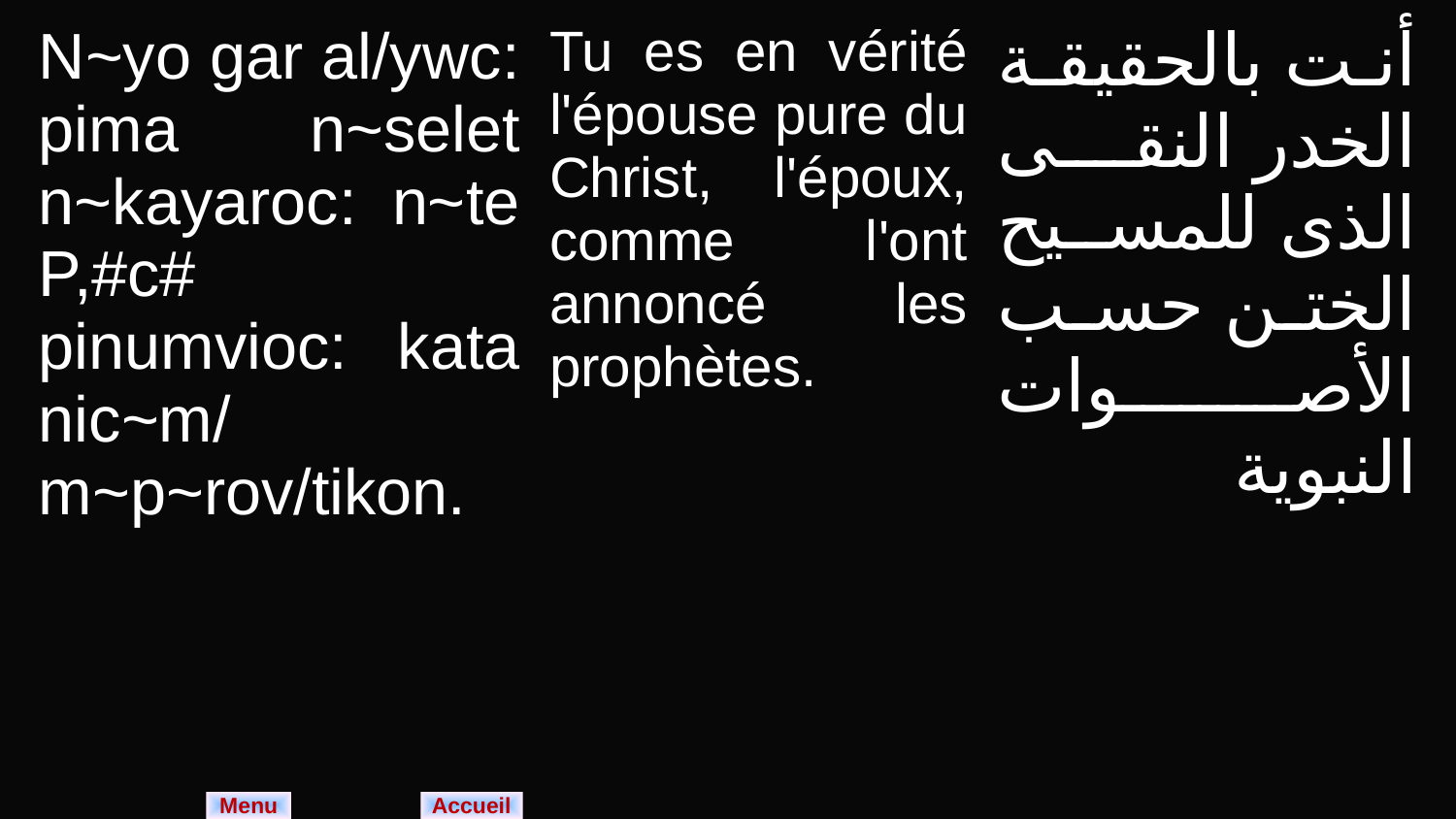

| N~yo gar al/ywc: pima n~selet n~kayaroc: n~te P,#c# pinumvioc: kata nic~m/ m~p~rov/tikon. | Tu es en vérité l'épouse pure du Christ, l'époux, comme l'ont annoncé les prophètes. | أنت بالحقيقة الخدر النقى الذى للمسيح الختن حسب الأصوات النبوية |
| --- | --- | --- |
Menu